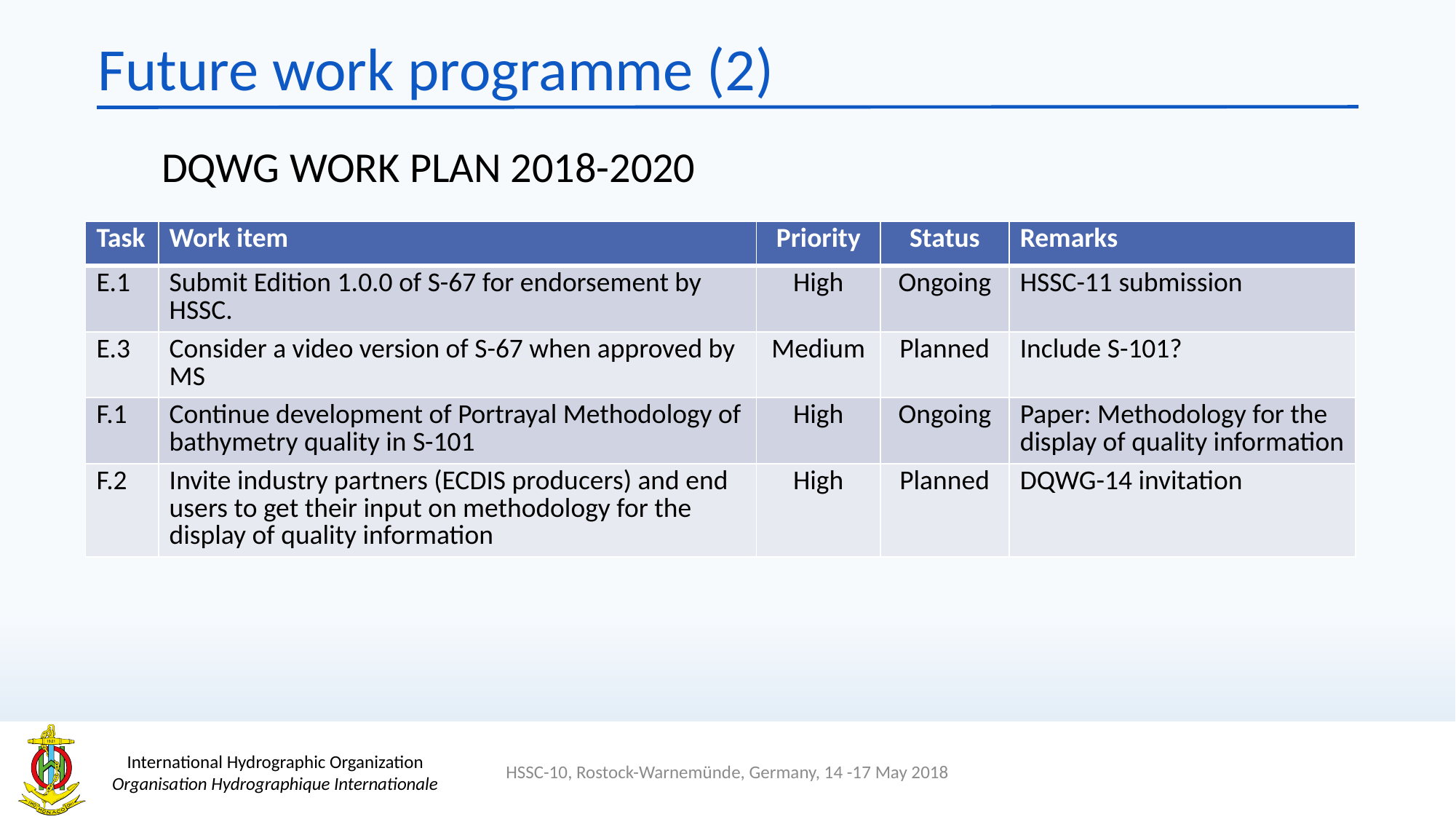

# Future work programme (2)
DQWG WORK PLAN 2018-2020
| Task | Work item | Priority | Status | Remarks |
| --- | --- | --- | --- | --- |
| E.1 | Submit Edition 1.0.0 of S-67 for endorsement by HSSC. | High | Ongoing | HSSC-11 submission |
| E.3 | Consider a video version of S-67 when approved by MS | Medium | Planned | Include S-101? |
| F.1 | Continue development of Portrayal Methodology of bathymetry quality in S-101 | High | Ongoing | Paper: Methodology for the display of quality information |
| F.2 | Invite industry partners (ECDIS producers) and end users to get their input on methodology for the display of quality information | High | Planned | DQWG-14 invitation |
HSSC-10, Rostock-Warnemünde, Germany, 14 -17 May 2018